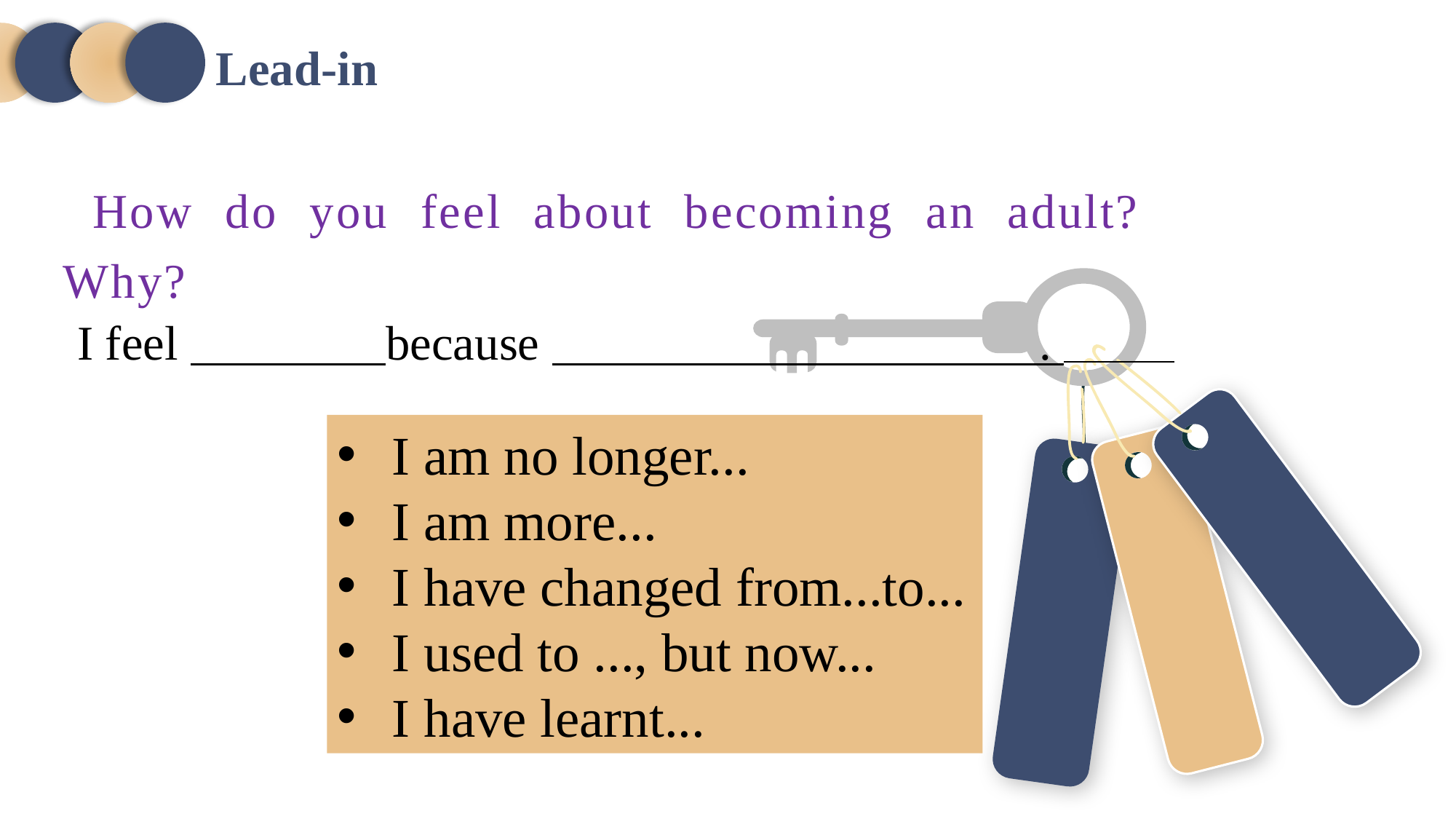

Lead-in

 How do you feel about becoming an adult? Why?

I feel                 because                                         .

I am no longer...
I am more...
I have changed from...to...
I used to ..., but now...
I have learnt...